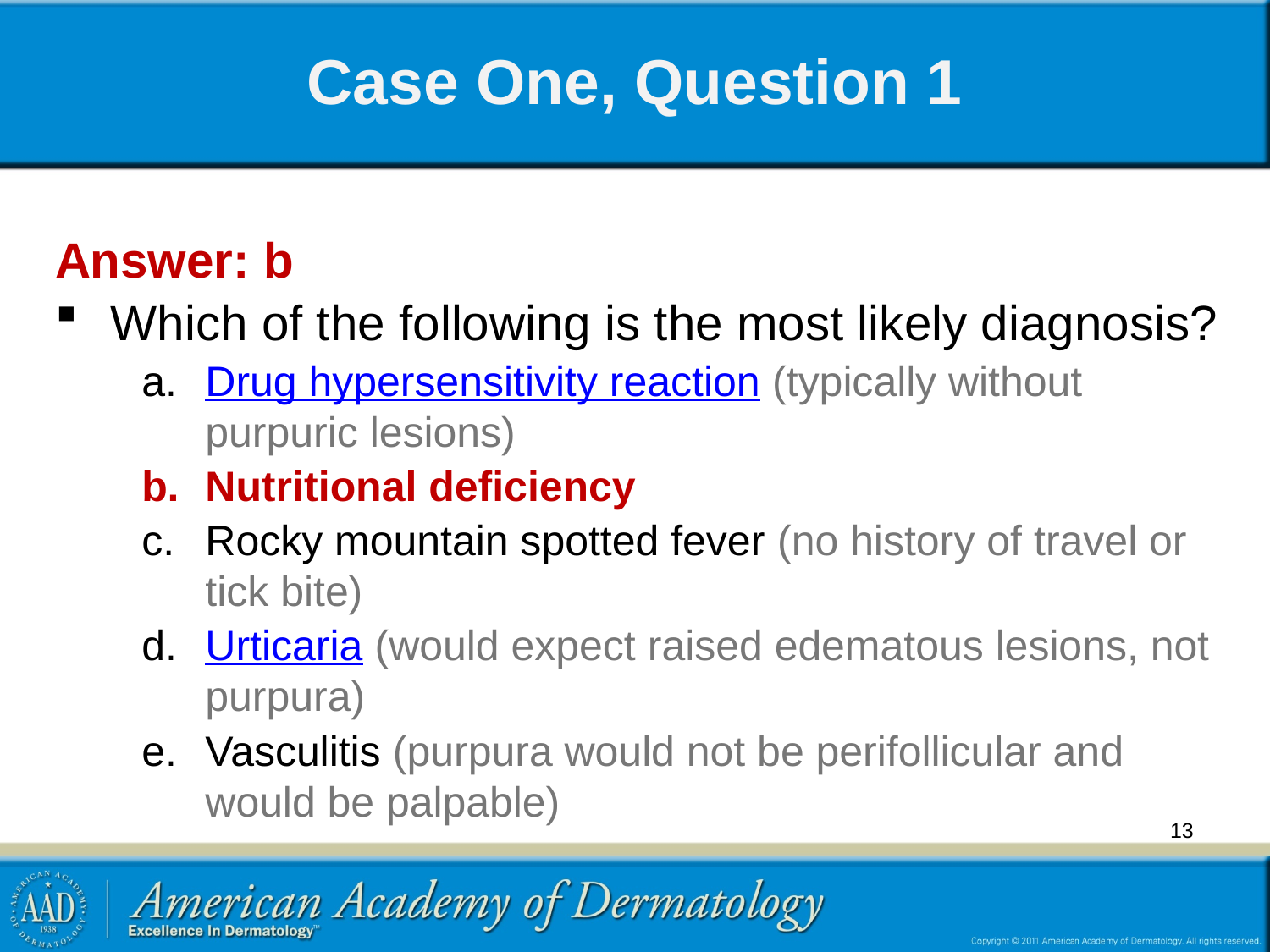

# Case One, Question 1
Answer: b
Which of the following is the most likely diagnosis?
Drug hypersensitivity reaction (typically without purpuric lesions)
Nutritional deficiency
Rocky mountain spotted fever (no history of travel or tick bite)
Urticaria (would expect raised edematous lesions, not purpura)
Vasculitis (purpura would not be perifollicular and would be palpable)

13